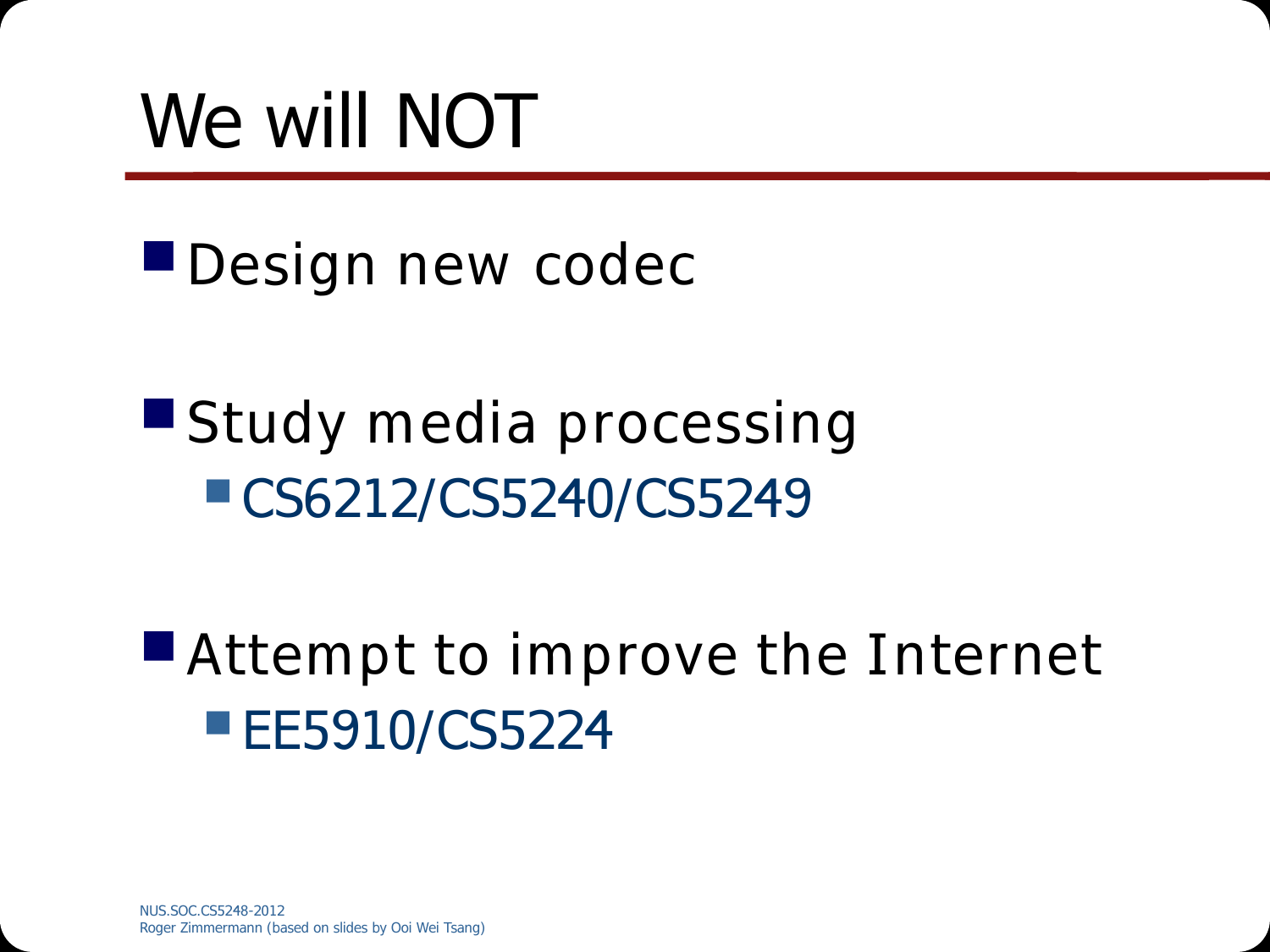

# We will NOT
Design new codec

Study media processing
CS6212/CS5240/CS5249

Attempt to improve the Internet
EE5910/CS5224

NUS.SOC.CS5248-2012
Roger Zimmermann (based on slides by Ooi Wei Tsang)